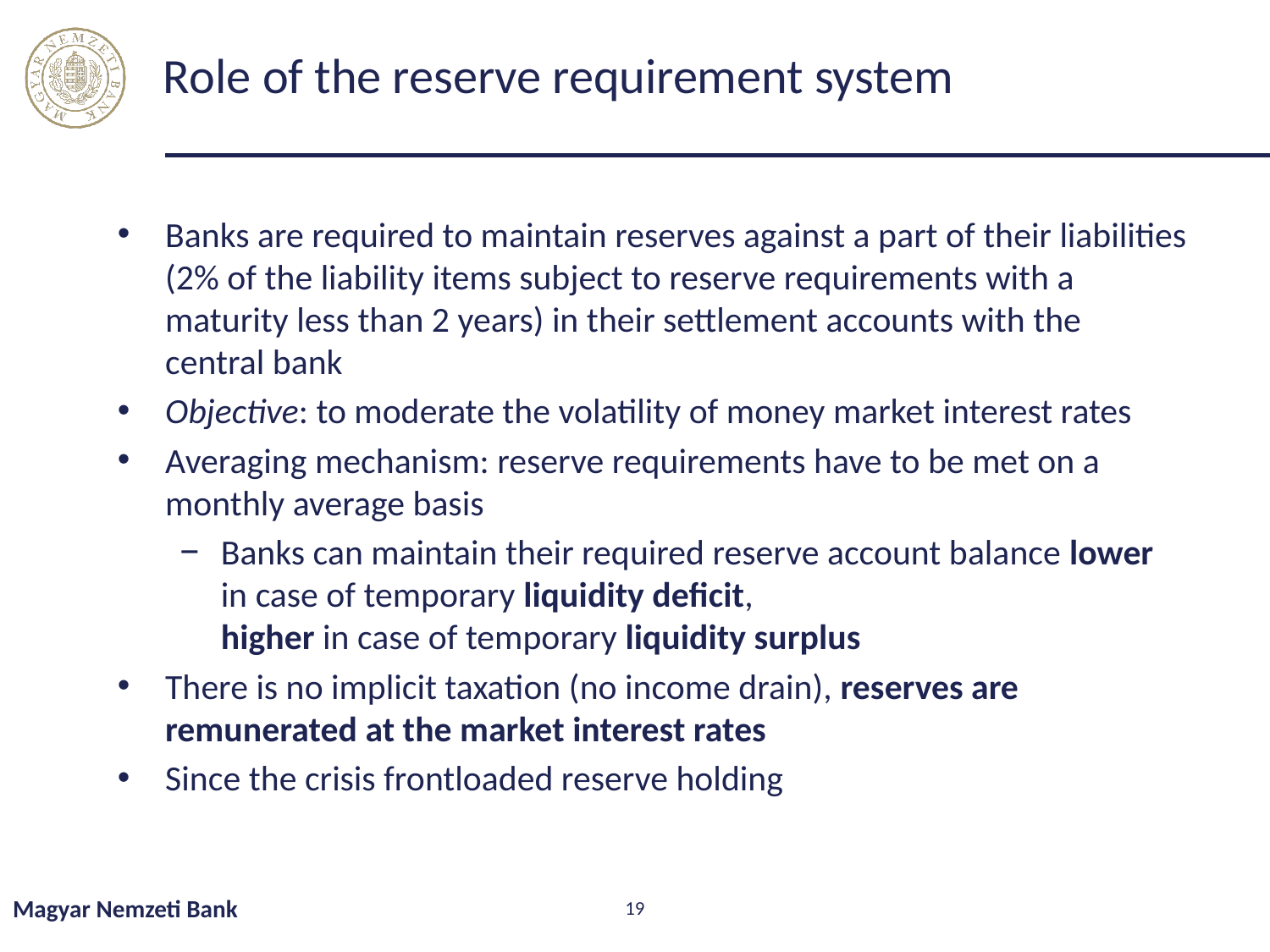

# Role of the reserve requirement system

Banks are required to maintain reserves against a part of their liabilities (2% of the liability items subject to reserve requirements with a maturity less than 2 years) in their settlement accounts with the central bank
Objective: to moderate the volatility of money market interest rates
Averaging mechanism: reserve requirements have to be met on a monthly average basis
Banks can maintain their required reserve account balance lower in case of temporary liquidity deficit,
higher in case of temporary liquidity surplus
There is no implicit taxation (no income drain), reserves are remunerated at the market interest rates
Since the crisis frontloaded reserve holding

Magyar Nemzeti Bank
19